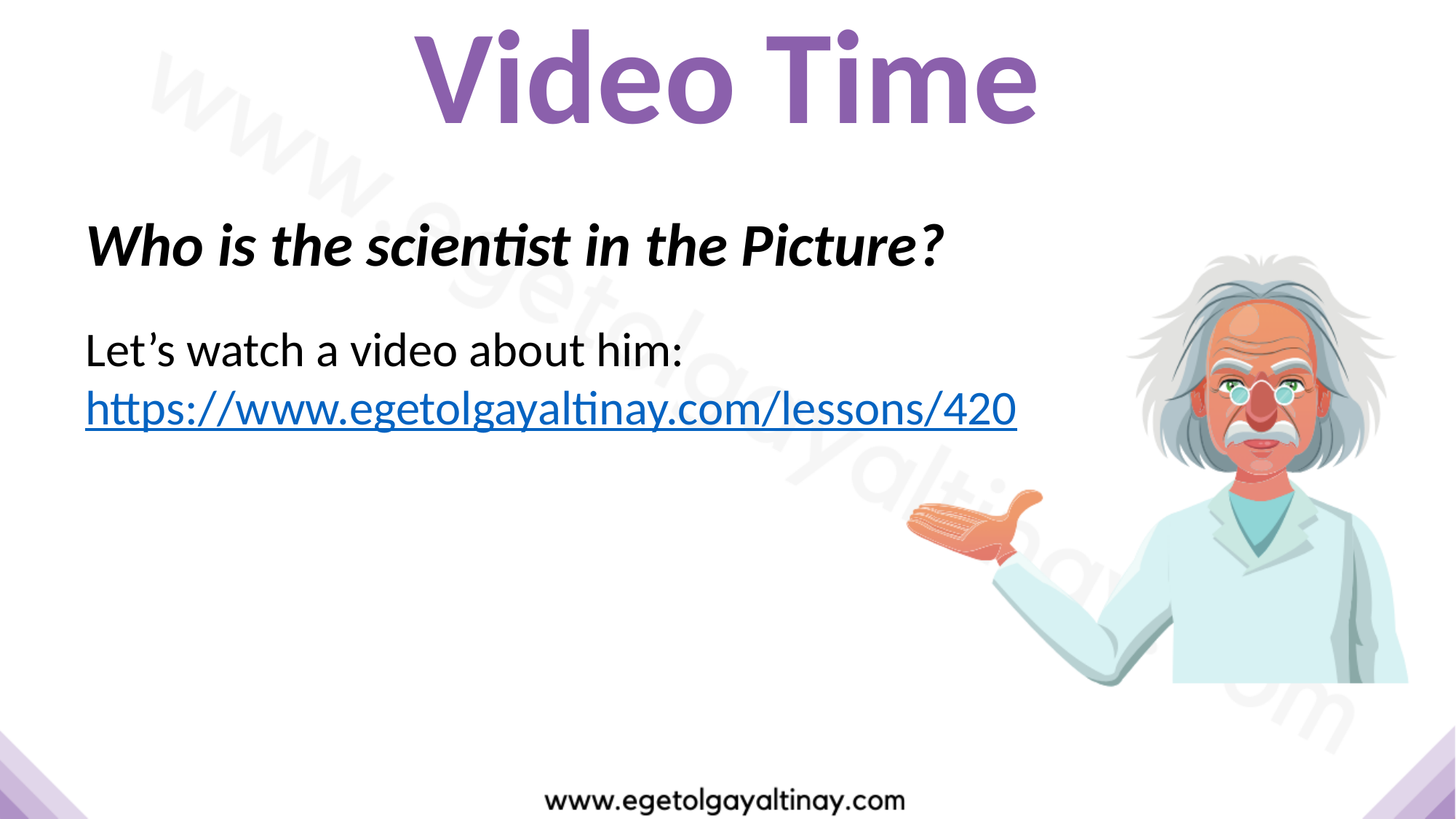

Video Time
Who is the scientist in the Picture?
Let’s watch a video about him:
https://www.egetolgayaltinay.com/lessons/420